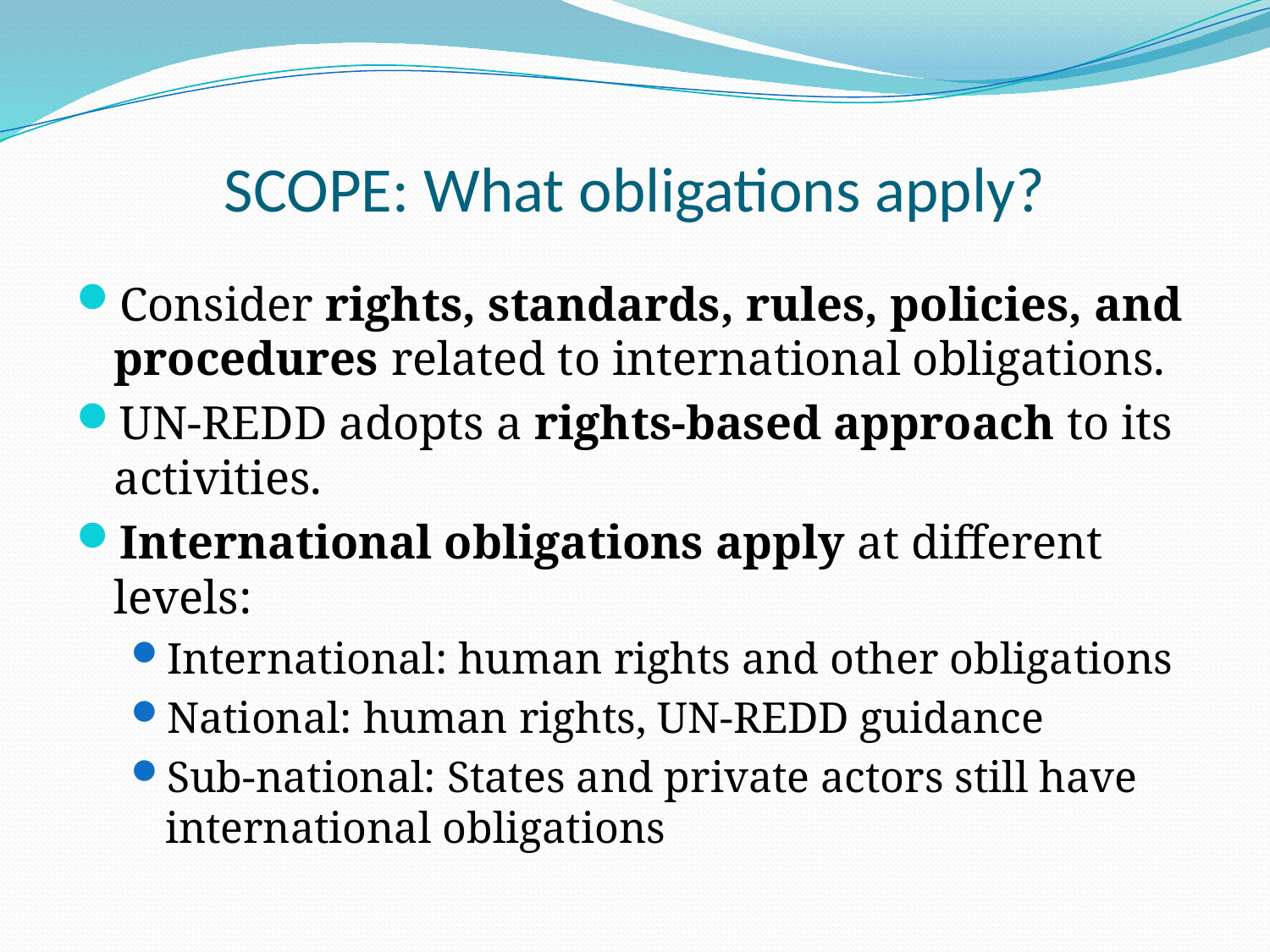

# SCOPE: What obligations apply?
Consider rights, standards, rules, policies, and procedures related to international obligations.
UN-REDD adopts a rights-based approach to its activities.
International obligations apply at different levels:
International: human rights and other obligations
National: human rights, UN-REDD guidance
Sub-national: States and private actors still have international obligations